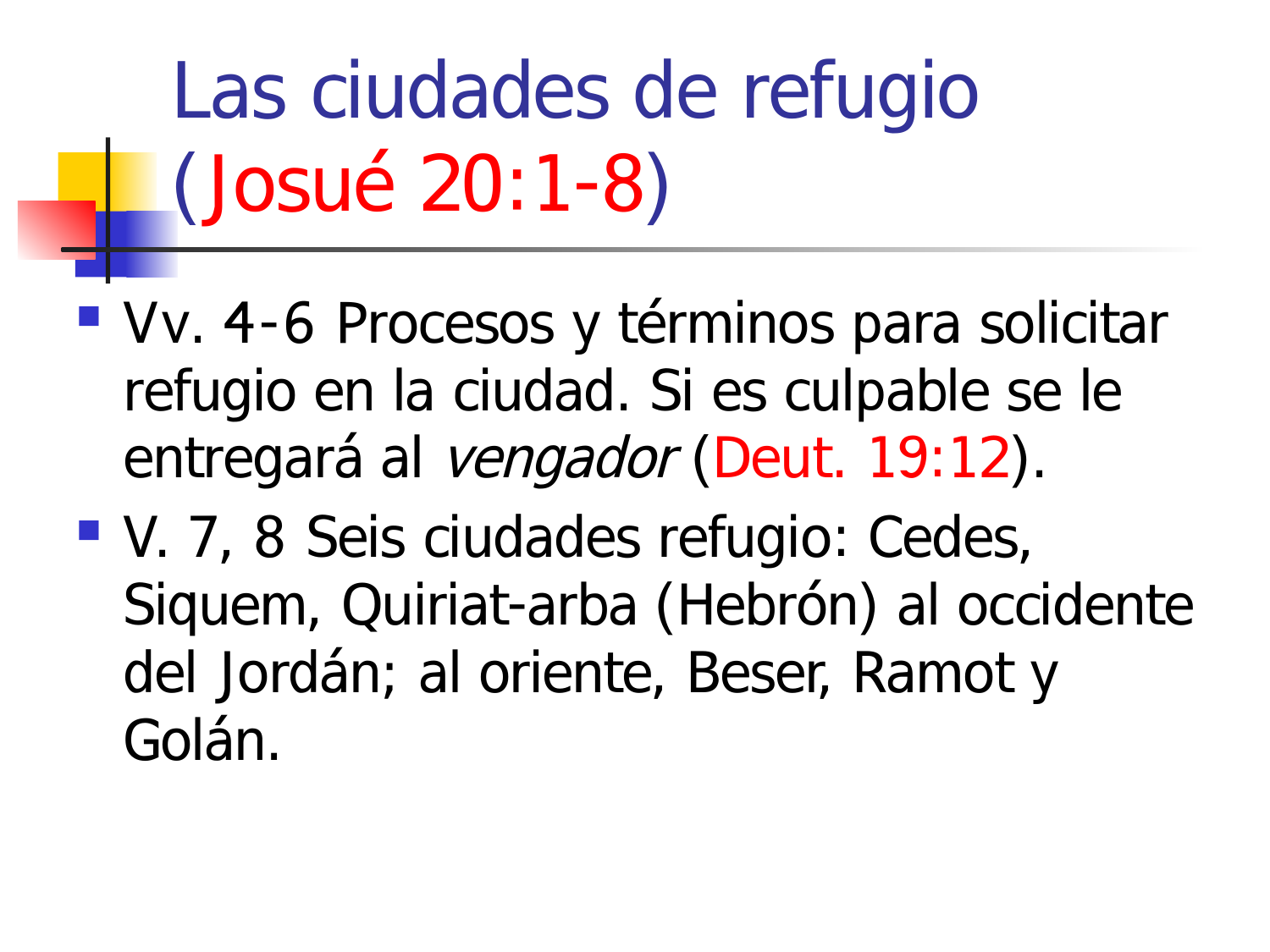

# Las ciudades de refugio (Josué 20:1-8)
Vv. 4-6 Procesos y términos para solicitar refugio en la ciudad. Si es culpable se le entregará al vengador (Deut. 19:12).
V. 7, 8 Seis ciudades refugio: Cedes, Siquem, Quiriat-arba (Hebrón) al occidente del Jordán; al oriente, Beser, Ramot y Golán.